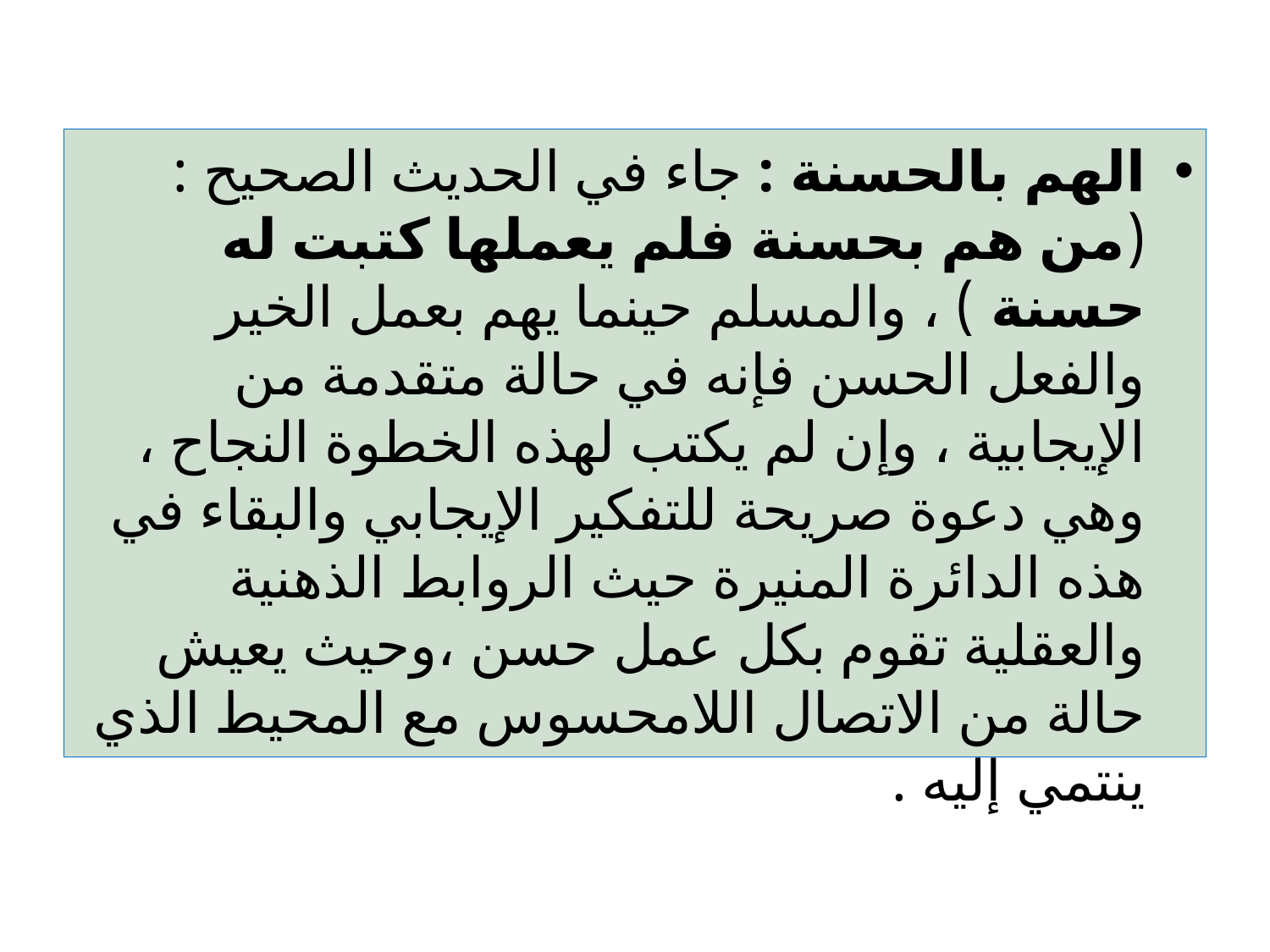

الهم بالحسنة : جاء في الحديث الصحيح : (من هم بحسنة فلم يعملها كتبت له حسنة ) ، والمسلم حينما يهم بعمل الخير والفعل الحسن فإنه في حالة متقدمة من الإيجابية ، وإن لم يكتب لهذه الخطوة النجاح ، وهي دعوة صريحة للتفكير الإيجابي والبقاء في هذه الدائرة المنيرة حيث الروابط الذهنية والعقلية تقوم بكل عمل حسن ،وحيث يعيش حالة من الاتصال اللامحسوس مع المحيط الذي ينتمي إليه .